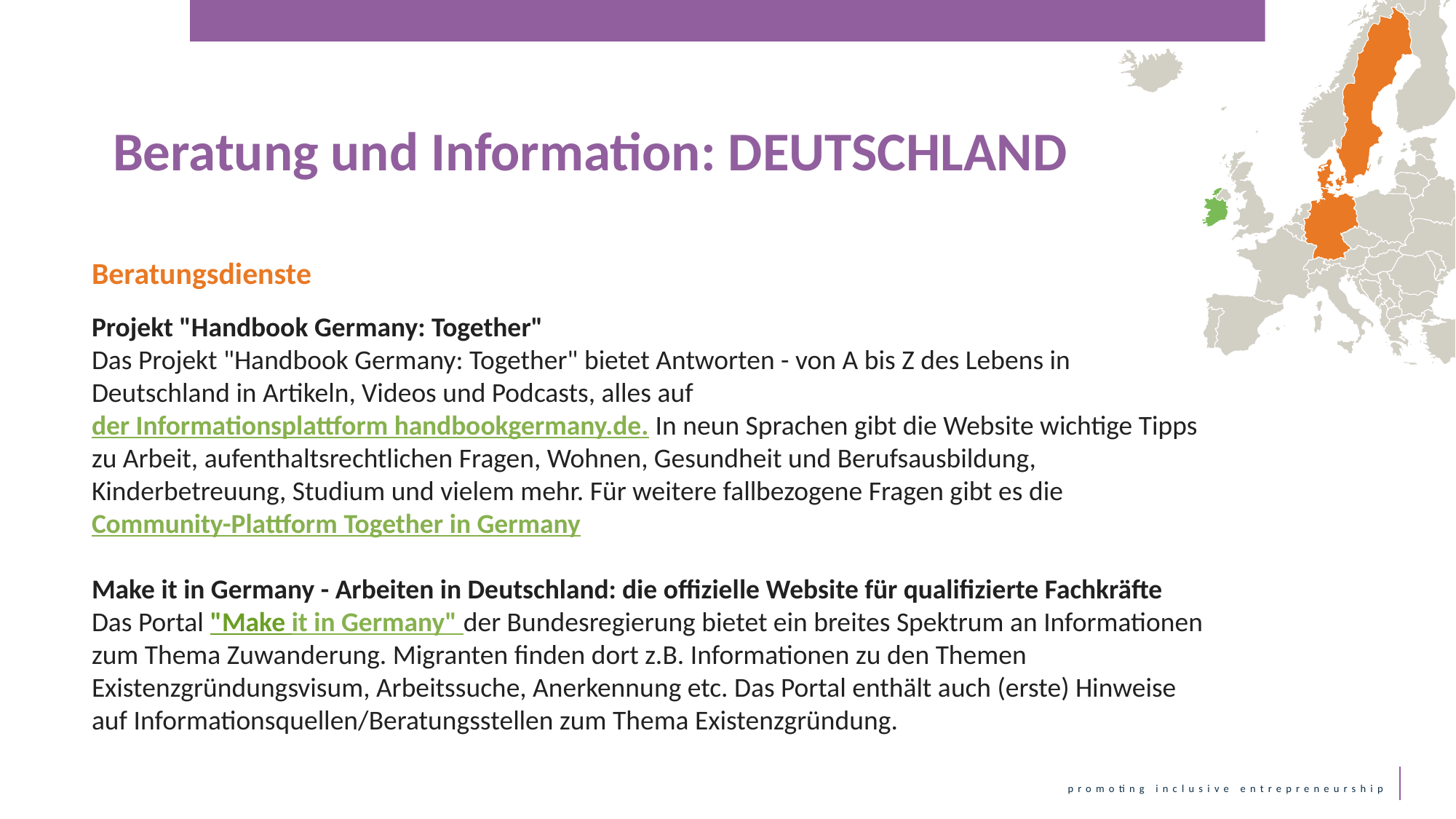

Beratung und Information: DEUTSCHLAND
Beratungsdienste

Projekt "Handbook Germany: Together"
Das Projekt "Handbook Germany: Together" bietet Antworten - von A bis Z des Lebens in Deutschland in Artikeln, Videos und Podcasts, alles auf der Informationsplattform handbookgermany.de. In neun Sprachen gibt die Website wichtige Tipps zu Arbeit, aufenthaltsrechtlichen Fragen, Wohnen, Gesundheit und Berufsausbildung, Kinderbetreuung, Studium und vielem mehr. Für weitere fallbezogene Fragen gibt es die Community-Plattform Together in Germany

Make it in Germany - Arbeiten in Deutschland: die offizielle Website für qualifizierte Fachkräfte
Das Portal "Make it in Germany" der Bundesregierung bietet ein breites Spektrum an Informationen zum Thema Zuwanderung. Migranten finden dort z.B. Informationen zu den Themen Existenzgründungsvisum, Arbeitssuche, Anerkennung etc. Das Portal enthält auch (erste) Hinweise auf Informationsquellen/Beratungsstellen zum Thema Existenzgründung.